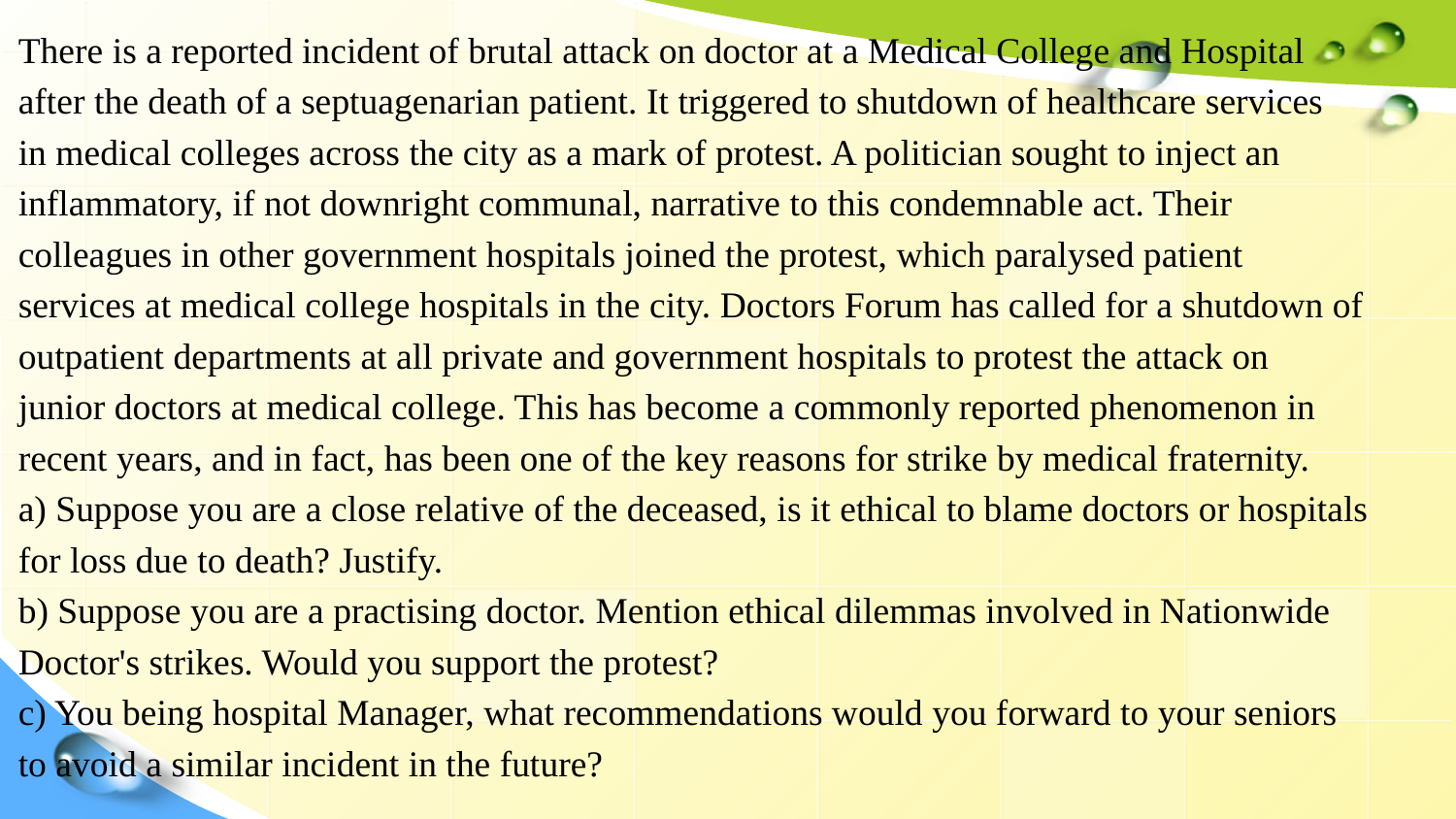

There is a reported incident of brutal attack on doctor at a Medical College and Hospital
after the death of a septuagenarian patient. It triggered to shutdown of healthcare services
in medical colleges across the city as a mark of protest. A politician sought to inject an
inflammatory, if not downright communal, narrative to this condemnable act. Their
colleagues in other government hospitals joined the protest, which paralysed patient
services at medical college hospitals in the city. Doctors Forum has called for a shutdown of
outpatient departments at all private and government hospitals to protest the attack on
junior doctors at medical college. This has become a commonly reported phenomenon in
recent years, and in fact, has been one of the key reasons for strike by medical fraternity.
a) Suppose you are a close relative of the deceased, is it ethical to blame doctors or hospitals
for loss due to death? Justify.
b) Suppose you are a practising doctor. Mention ethical dilemmas involved in Nationwide
Doctor's strikes. Would you support the protest?
c) You being hospital Manager, what recommendations would you forward to your seniors
to avoid a similar incident in the future?